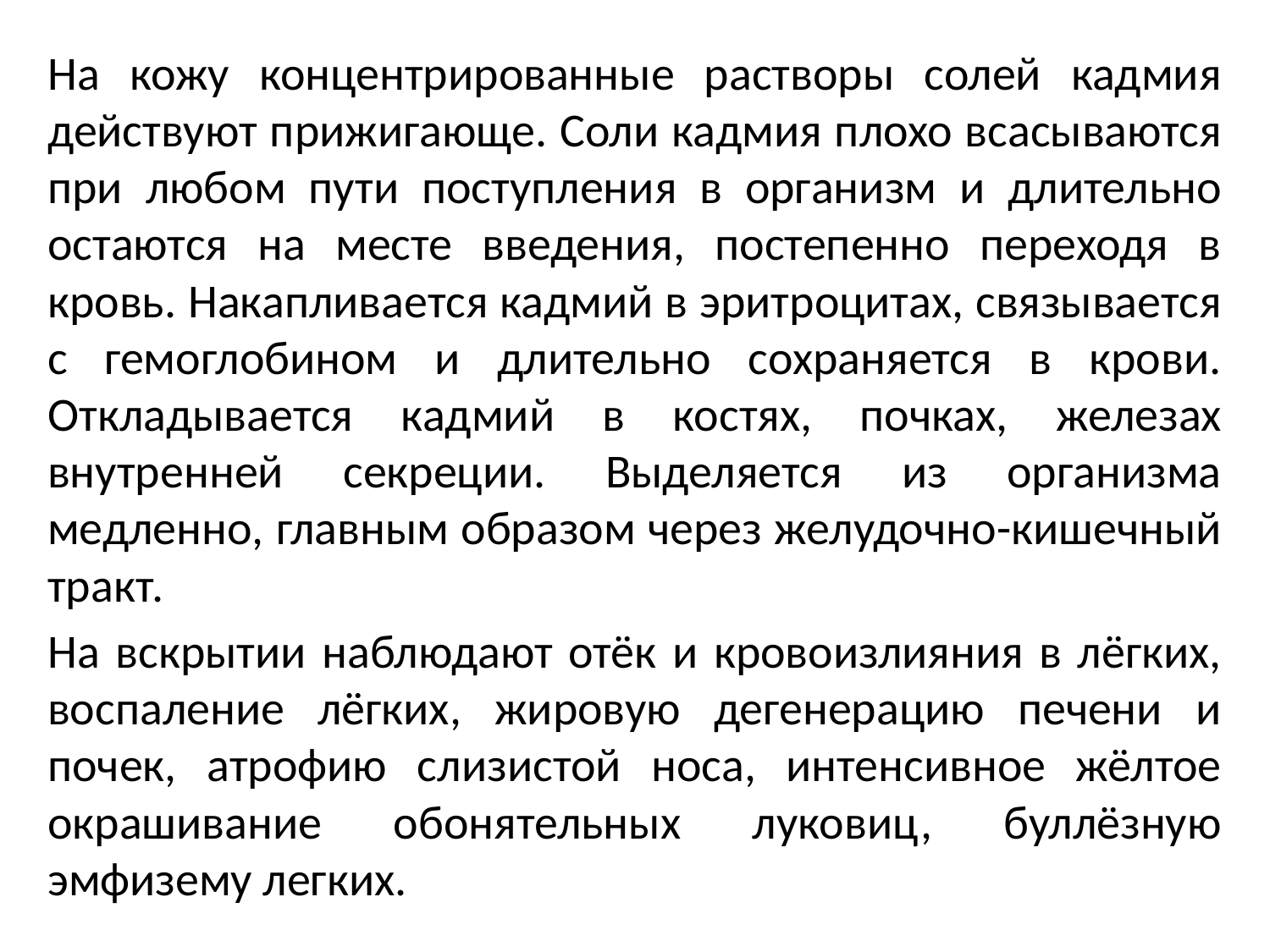

На кожу концентрированные растворы солей кадмия действуют прижигающе. Соли кадмия плохо всасываются при любом пути поступления в организм и длительно остаются на месте введения, постепенно переходя в кровь. Накапливается кадмий в эритроцитах, связывается с гемоглобином и длительно сохраняется в крови. Откладывается кадмий в костях, почках, железах внутренней секреции. Выделяется из организма медленно, главным образом через желудочно-кишечный тракт.
На вскрытии наблюдают отёк и кровоизлияния в лёгких, воспаление лёгких, жировую дегенерацию печени и почек, атрофию слизистой носа, интенсивное жёлтое окрашивание обонятельных луковиц, буллёзную эмфизему легких.